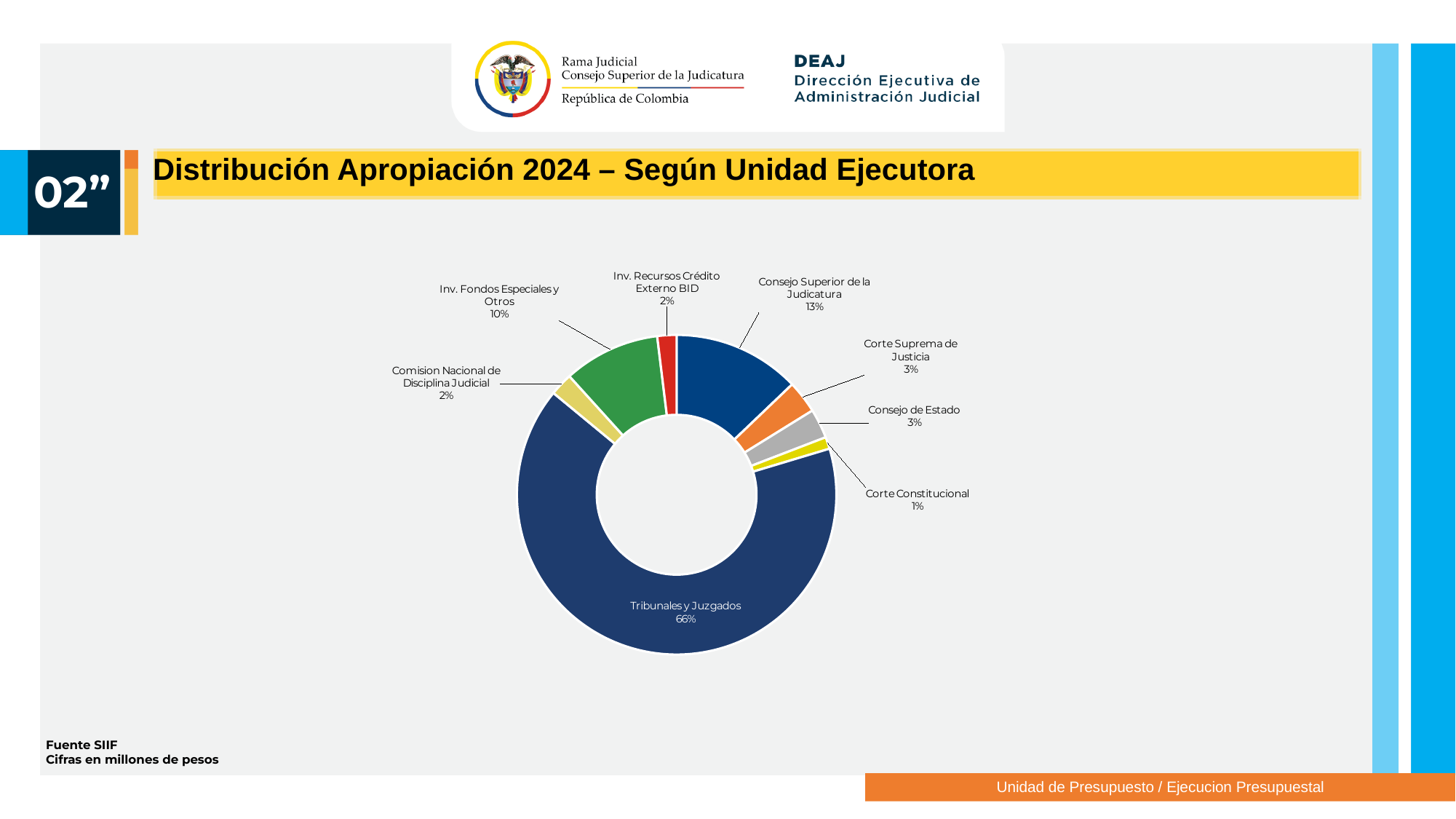

Distribución Apropiación 2024 – Según Unidad Ejecutora

02”

### Chart

| Category |  |
|---|---|
| Consejo Superior de la Judicatura | 0.1286773019033596 |
| Corte Suprema de Justicia | 0.03303779893661481 |
| Consejo de Estado | 0.029786530071717048 |
| Corte Constitucional | 0.011989240856846514 |
| Tribunales y Juzgados | 0.6563243320756357 |
| Comision Nacional de Disciplina Judicial | 0.023097416153099553 |
| Inv. Fondos Especiales y Otros | 0.09762130701060126 |
| Inv. Recursos Crédito Externo BID | 0.019466072992125553 |
Fuente SIIF
Cifras en millones de pesos

Unidad de Presupuesto / Ejecucion Presupuestal